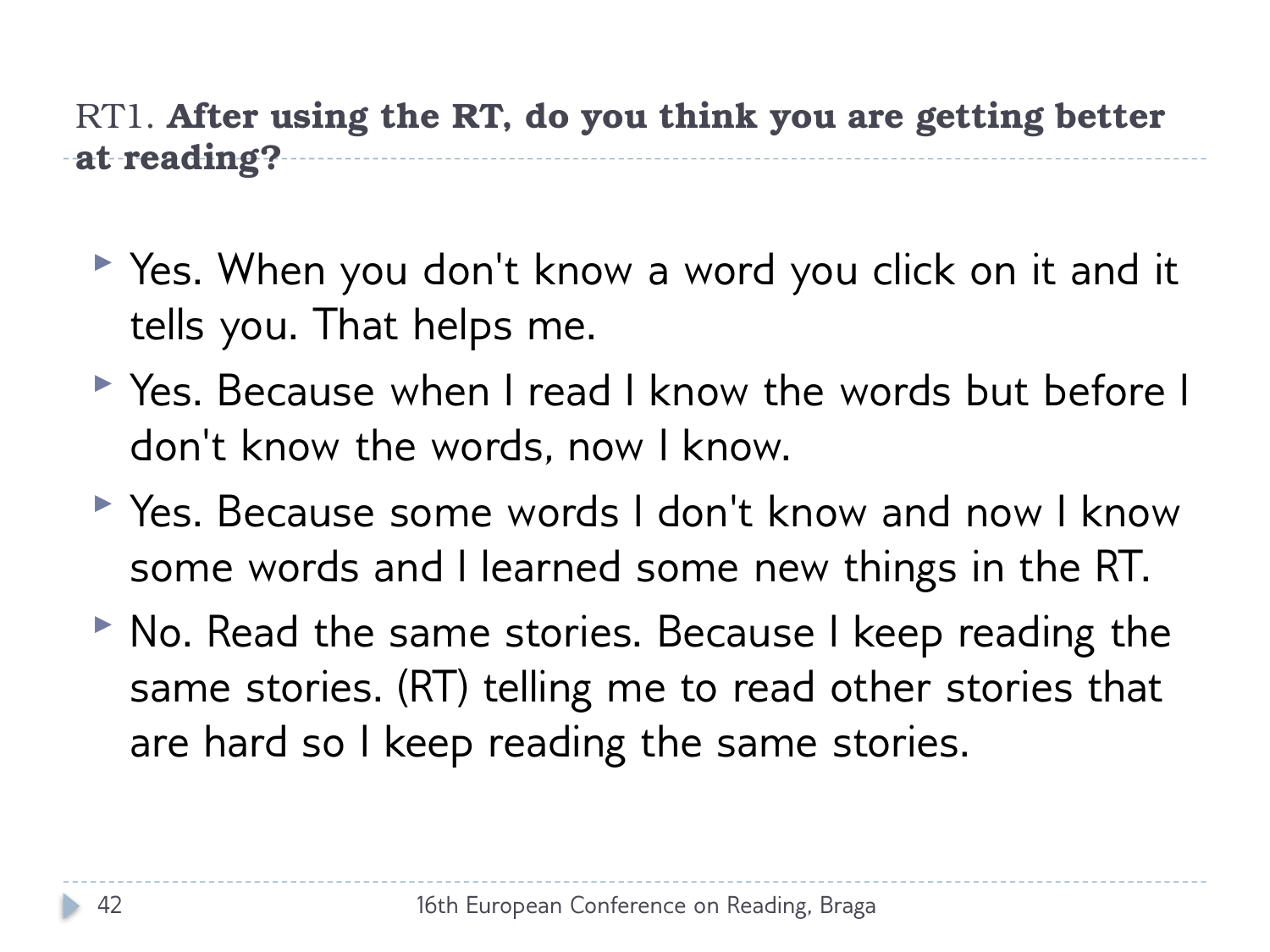

# RT1. After using the RT, do you think you are getting better at reading?
Yes. When you don't know a word you click on it and it tells you. That helps me.
Yes. Because when I read I know the words but before I don't know the words, now I know.
Yes. Because some words I don't know and now I know some words and I learned some new things in the RT.
No. Read the same stories. Because I keep reading the same stories. (RT) telling me to read other stories that are hard so I keep reading the same stories.

42
16th European Conference on Reading, Braga